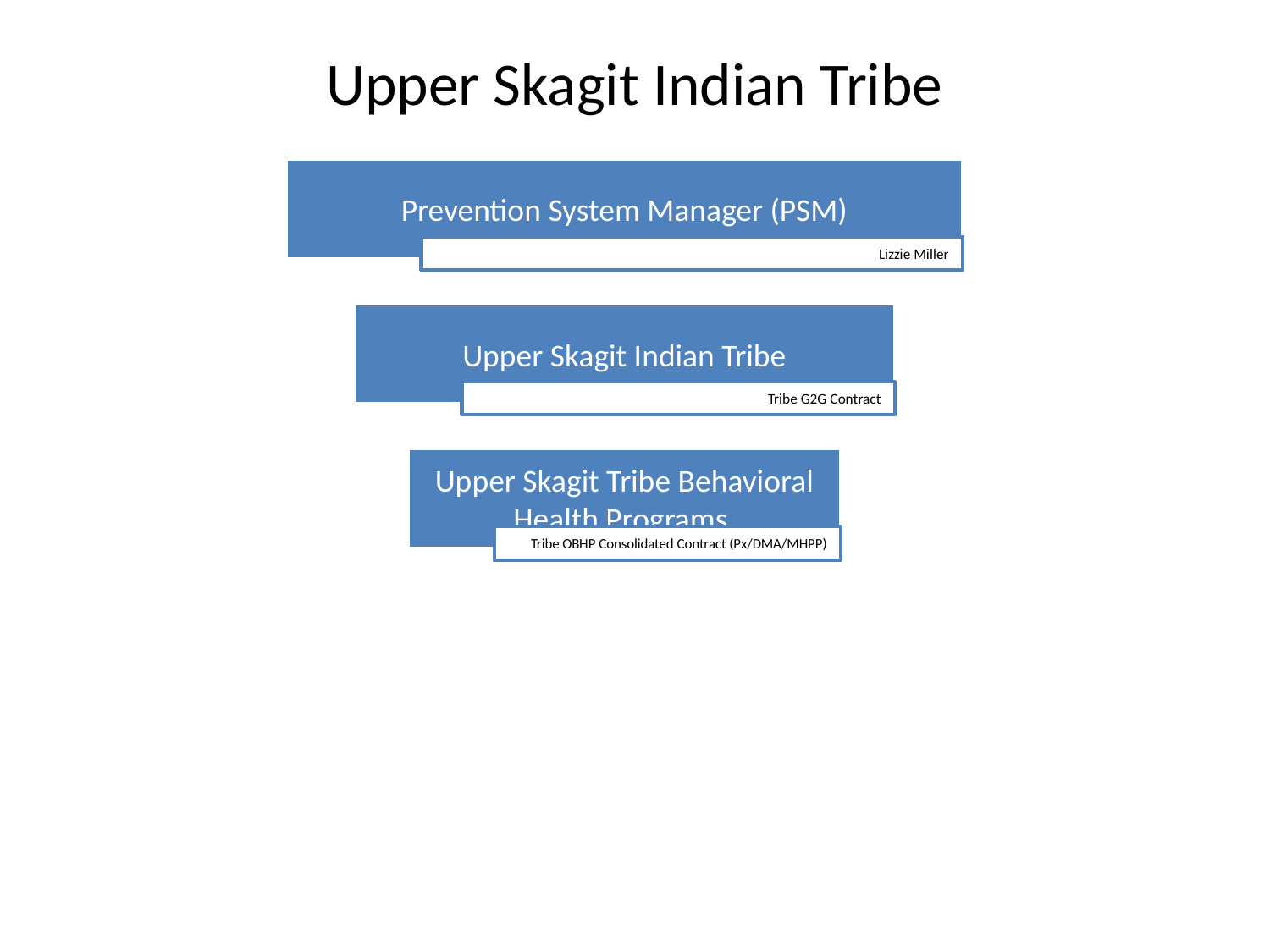

# Upper Skagit Indian Tribe
Prevention System Manager (PSM)
Lizzie Miller
Upper Skagit Indian Tribe
Tribe G2G Contract
Upper Skagit Tribe Behavioral Health Programs
Tribe OBHP Consolidated Contract (Px/DMA/MHPP)